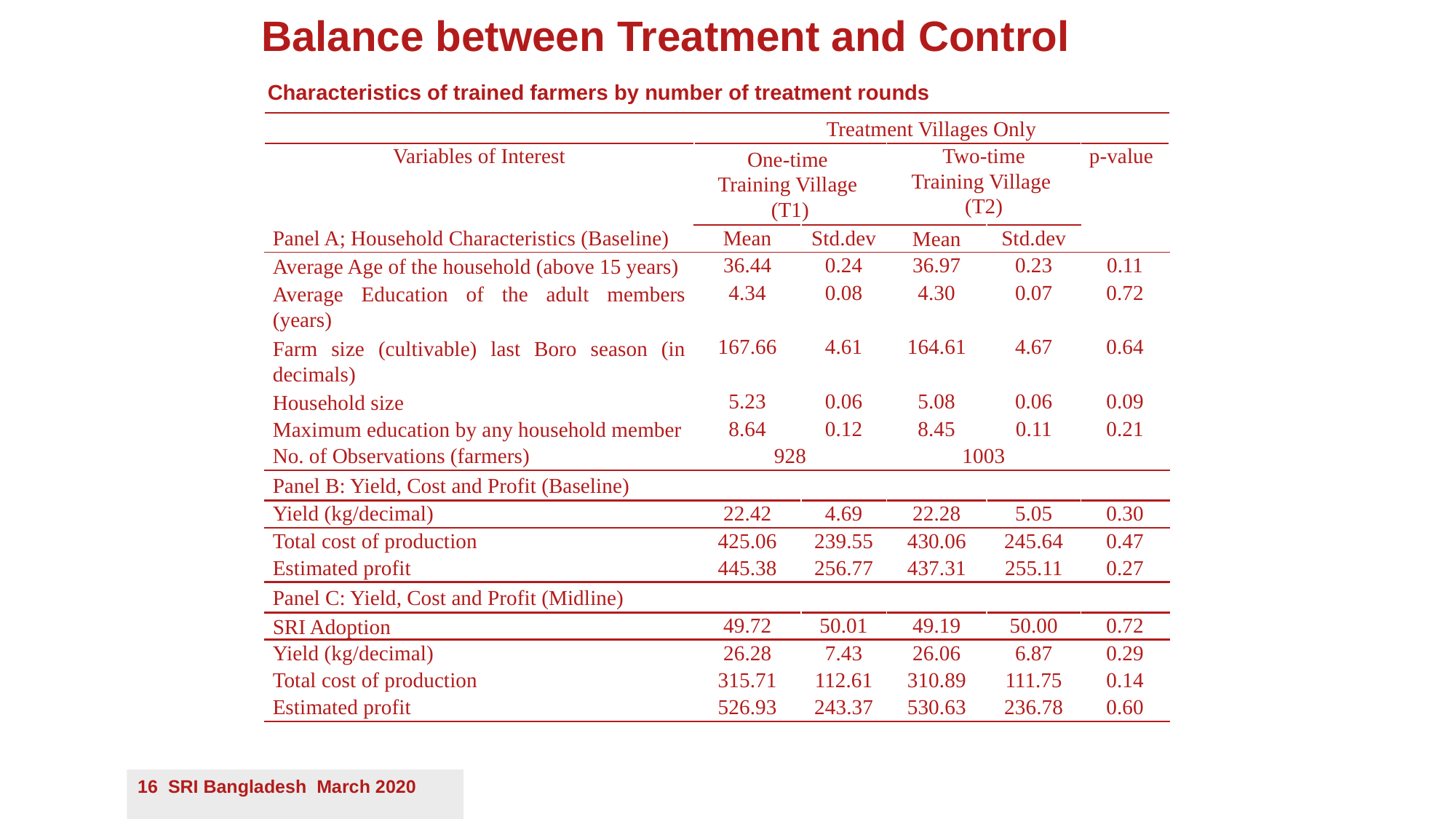

Balance between Treatment and Control
Characteristics of trained farmers by number of treatment rounds
|  | Treatment Villages Only |  |  |  |  |
| --- | --- | --- | --- | --- | --- |
| Variables of Interest | One-time Training Village (T1) |  | Two-time Training Village (T2) |  | p-value |
| Panel A; Household Characteristics (Baseline) | Mean | Std.dev | Mean | Std.dev |  |
| Average Age of the household (above 15 years) | 36.44 | 0.24 | 36.97 | 0.23 | 0.11 |
| Average Education of the adult members (years) | 4.34 | 0.08 | 4.30 | 0.07 | 0.72 |
| Farm size (cultivable) last Boro season (in decimals) | 167.66 | 4.61 | 164.61 | 4.67 | 0.64 |
| Household size | 5.23 | 0.06 | 5.08 | 0.06 | 0.09 |
| Maximum education by any household member | 8.64 | 0.12 | 8.45 | 0.11 | 0.21 |
| No. of Observations (farmers) | 928 |  | 1003 |  |  |
| Panel B: Yield, Cost and Profit (Baseline) |  |  |  |  |  |
| Yield (kg/decimal) | 22.42 | 4.69 | 22.28 | 5.05 | 0.30 |
| Total cost of production | 425.06 | 239.55 | 430.06 | 245.64 | 0.47 |
| Estimated profit | 445.38 | 256.77 | 437.31 | 255.11 | 0.27 |
| Panel C: Yield, Cost and Profit (Midline) |  |  |  |  |  |
| SRI Adoption | 49.72 | 50.01 | 49.19 | 50.00 | 0.72 |
| Yield (kg/decimal) | 26.28 | 7.43 | 26.06 | 6.87 | 0.29 |
| Total cost of production | 315.71 | 112.61 | 310.89 | 111.75 | 0.14 |
| Estimated profit | 526.93 | 243.37 | 530.63 | 236.78 | 0.60 |